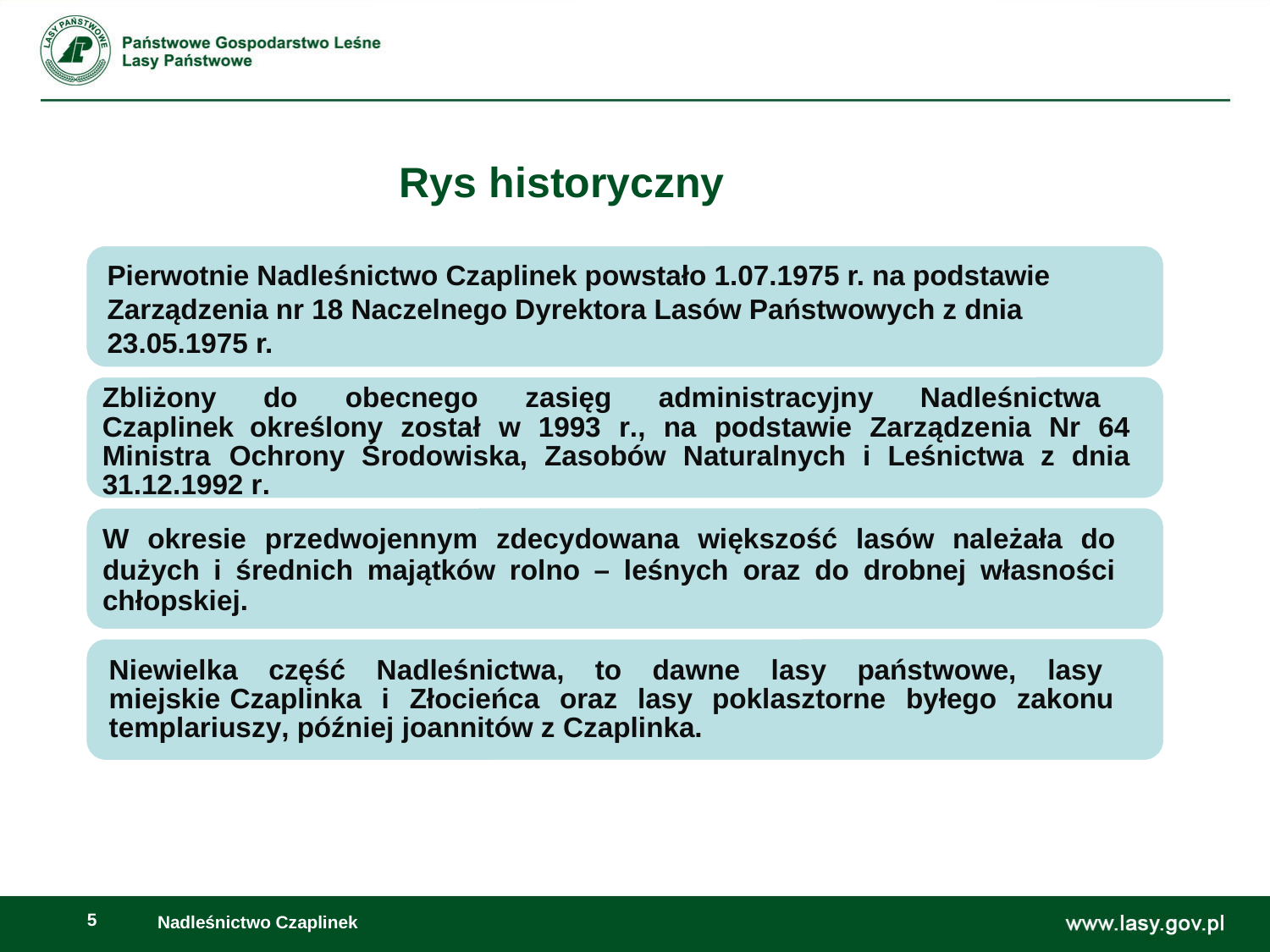

# Rys historyczny

Pierwotnie Nadleśnictwo Czaplinek powstało 1.07.1975 r. na podstawie Zarządzenia nr 18 Naczelnego Dyrektora Lasów Państwowych z dnia 23.05.1975 r.

Zbliżony   do   obecnego   zasięg   administracyjny   Nadleśnictwa   Czaplinek określony został w 1993 r., na podstawie Zarządzenia Nr 64 Ministra Ochrony Środowiska, Zasobów Naturalnych i Leśnictwa z dnia 31.12.1992 r.

W okresie przedwojennym zdecydowana większość lasów należała do dużych i średnich majątków rolno – leśnych oraz do drobnej własności chłopskiej.

Niewielka   część   Nadleśnictwa,   to   dawne   lasy   państwowe,   lasy   miejskie Czaplinka  i  Złocieńca  oraz  lasy  poklasztorne  byłego  zakonu  templariuszy, później joannitów z Czaplinka.

Nadleśnictwo Czaplinek